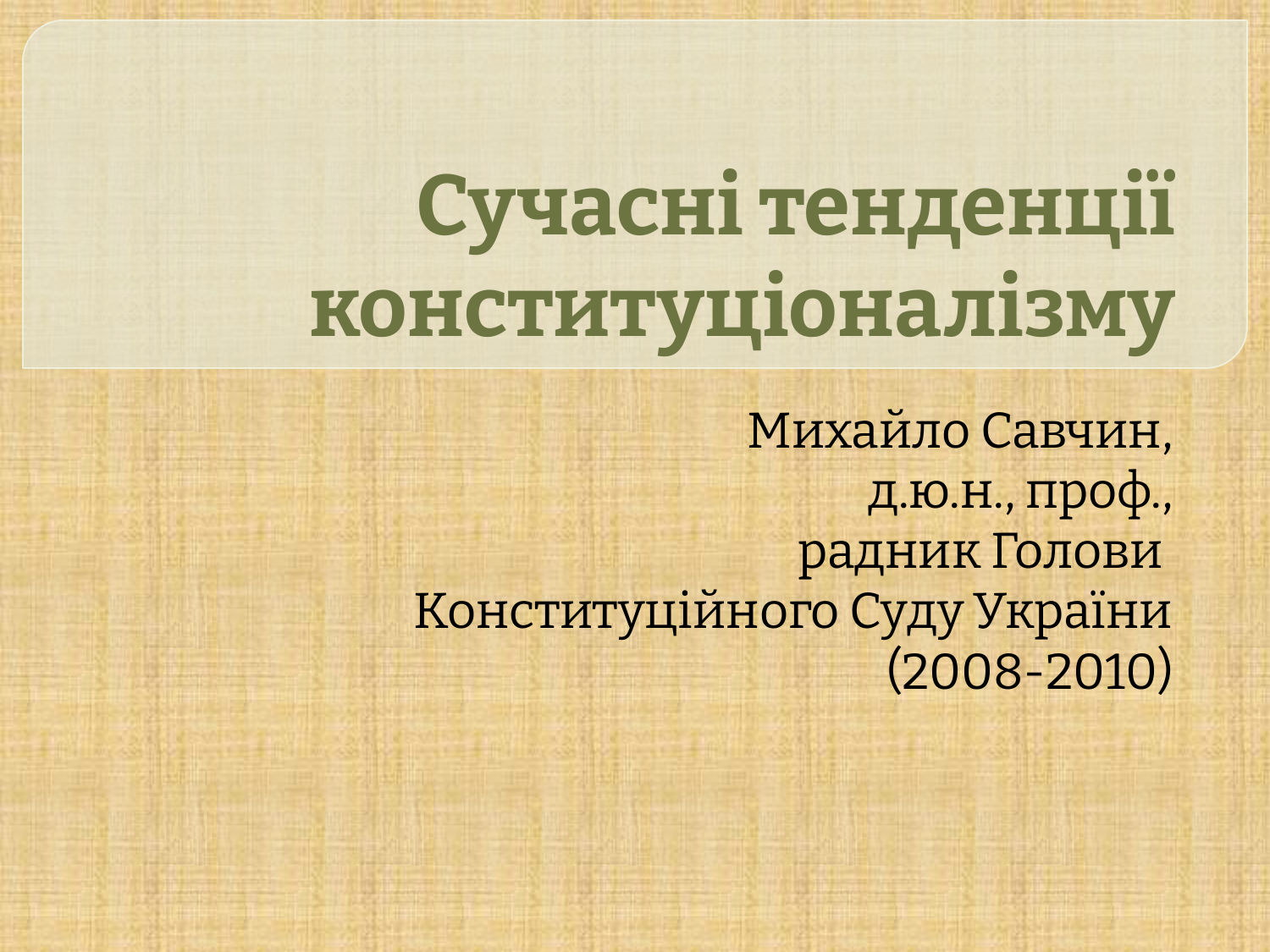

# Сучасні тенденції конституціоналізму
Михайло Савчин,
д.ю.н., проф.,
радник Голови
Конституційного Суду України (2008-2010)